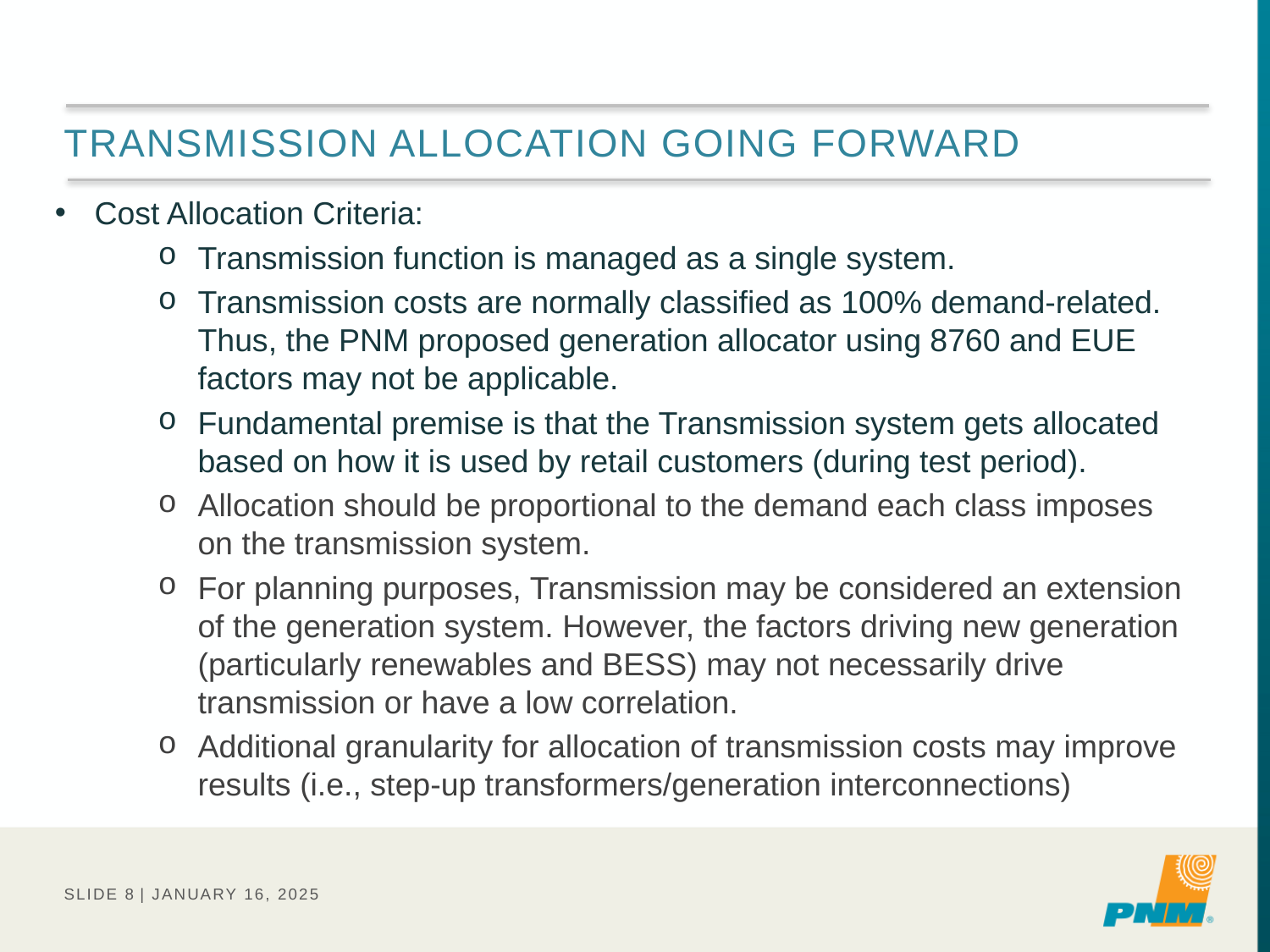

# Transmission Allocation GOING FORWARD
Cost Allocation Criteria:
Transmission function is managed as a single system.
Transmission costs are normally classified as 100% demand-related. Thus, the PNM proposed generation allocator using 8760 and EUE factors may not be applicable.
Fundamental premise is that the Transmission system gets allocated based on how it is used by retail customers (during test period).
Allocation should be proportional to the demand each class imposes on the transmission system.
For planning purposes, Transmission may be considered an extension of the generation system. However, the factors driving new generation (particularly renewables and BESS) may not necessarily drive transmission or have a low correlation.
Additional granularity for allocation of transmission costs may improve results (i.e., step-up transformers/generation interconnections)